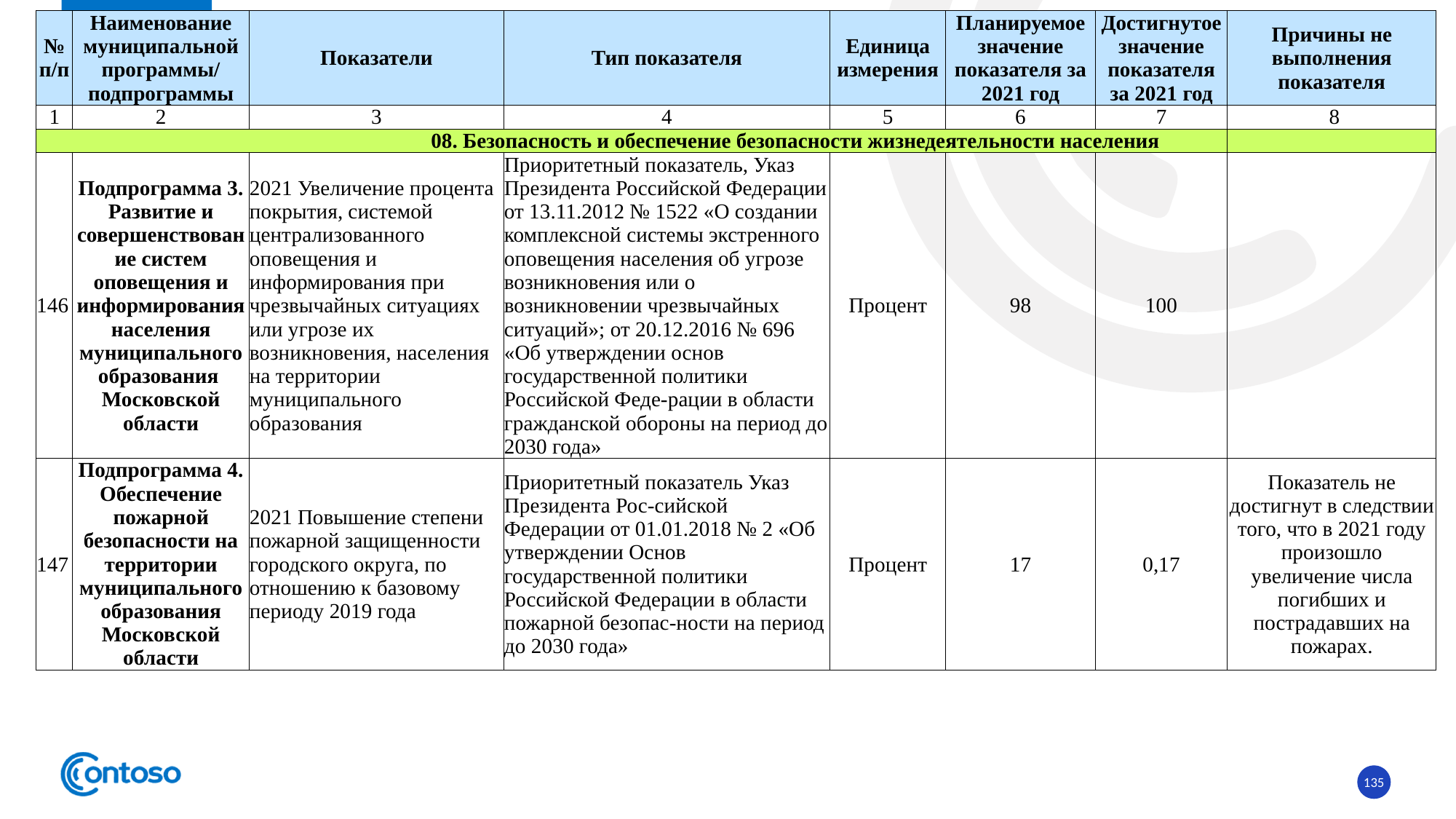

| № п/п | Наименование муниципальной программы/ подпрограммы | Показатели | Тип показателя | Единица измерения | Планируемое значение показателя за 2021 год | Достигнутое значение показателя за 2021 год | Причины не выполнения показателя |
| --- | --- | --- | --- | --- | --- | --- | --- |
| 1 | 2 | 3 | 4 | 5 | 6 | 7 | 8 |
| 08. Безопасность и обеспечение безопасности жизнедеятельности населения |  |  |  |  |  |  |  |
| 146 | Подпрограмма 3. Развитие и совершенствование систем оповещения и информирования населения муниципального образования Московской области | 2021 Увеличение процента покрытия, системой централизованного оповещения и информирования при чрезвычайных ситуациях или угрозе их возникновения, населения на территории муниципального образования | Приоритетный показатель, Указ Президента Российской Федерации от 13.11.2012 № 1522 «О создании комплексной системы экстренного оповещения населения об угрозе возникновения или о возникновении чрезвычайных ситуаций»; от 20.12.2016 № 696 «Об утверждении основ государственной политики Российской Феде-рации в области гражданской обороны на период до 2030 года» | Процент | 98 | 100 |  |
| 147 | Подпрограмма 4. Обеспечение пожарной безопасности на территории муниципального образования Московской области | 2021 Повышение степени пожарной защищенности городского округа, по отношению к базовому периоду 2019 года | Приоритетный показатель Указ Президента Рос-сийской Федерации от 01.01.2018 № 2 «Об утверждении Основ государственной политики Российской Федерации в области пожарной безопас-ности на период до 2030 года» | Процент | 17 | 0,17 | Показатель не достигнут в следствии того, что в 2021 году произошло увеличение числа погибших и пострадавших на пожарах. |
135